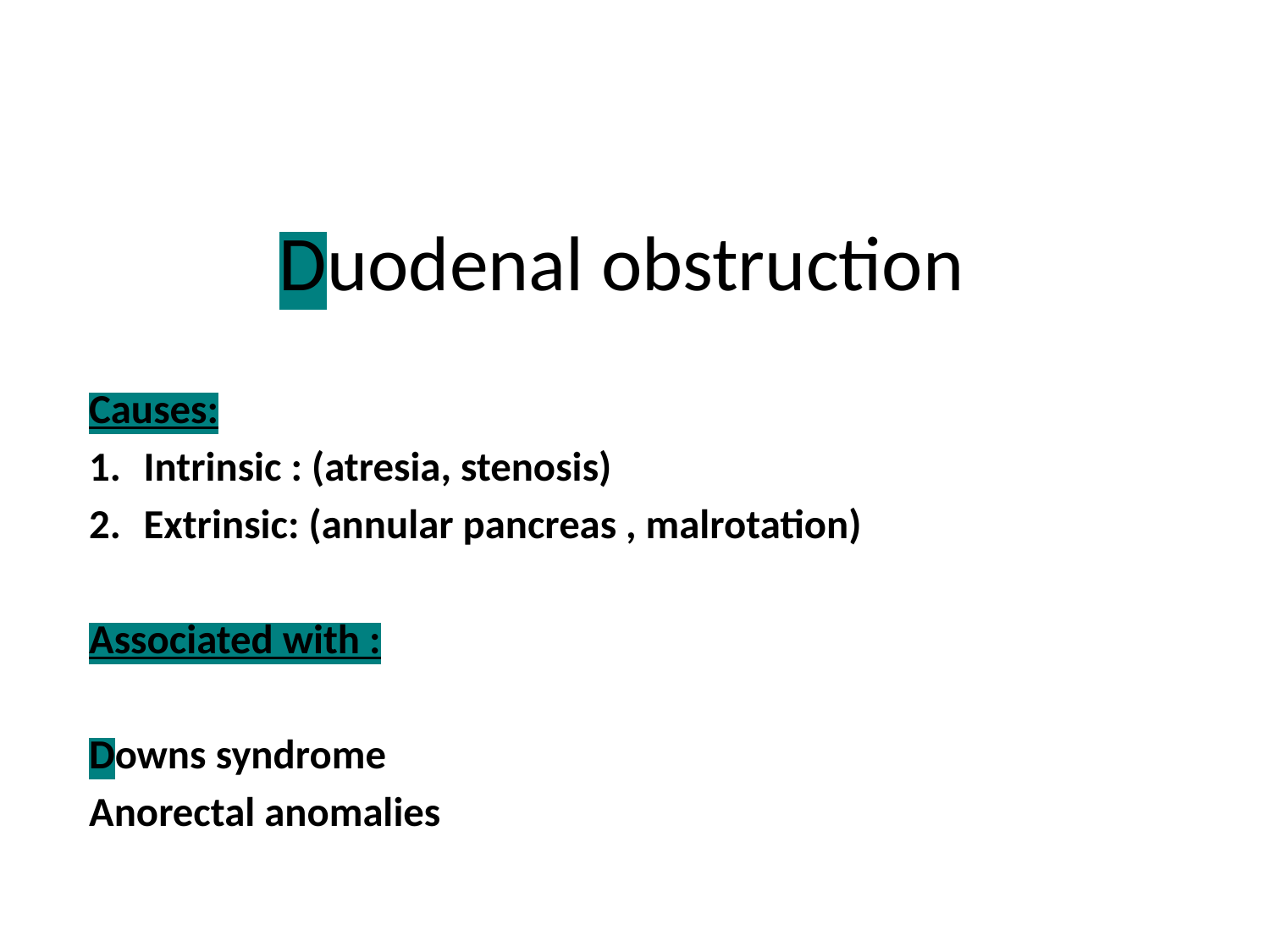

# Duodenal obstruction
Causes:
Intrinsic : (atresia, stenosis)
Extrinsic: (annular pancreas , malrotation)

Associated with :

Downs syndrome
Anorectal anomalies